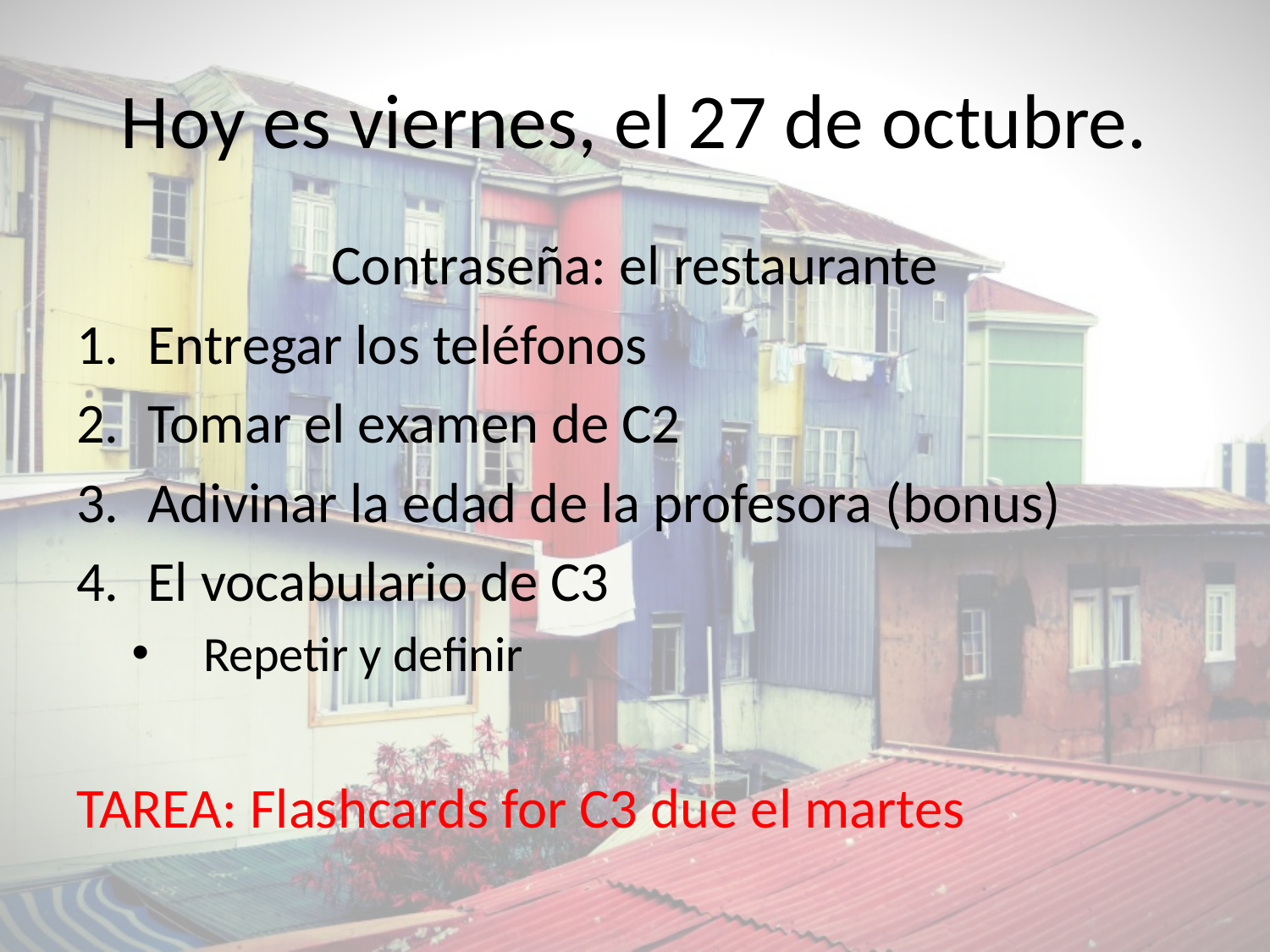

# Hoy es viernes, el 27 de octubre.
Contraseña: el restaurante
Entregar los teléfonos
Tomar el examen de C2
Adivinar la edad de la profesora (bonus)
El vocabulario de C3
Repetir y definir

TAREA: Flashcards for C3 due el martes